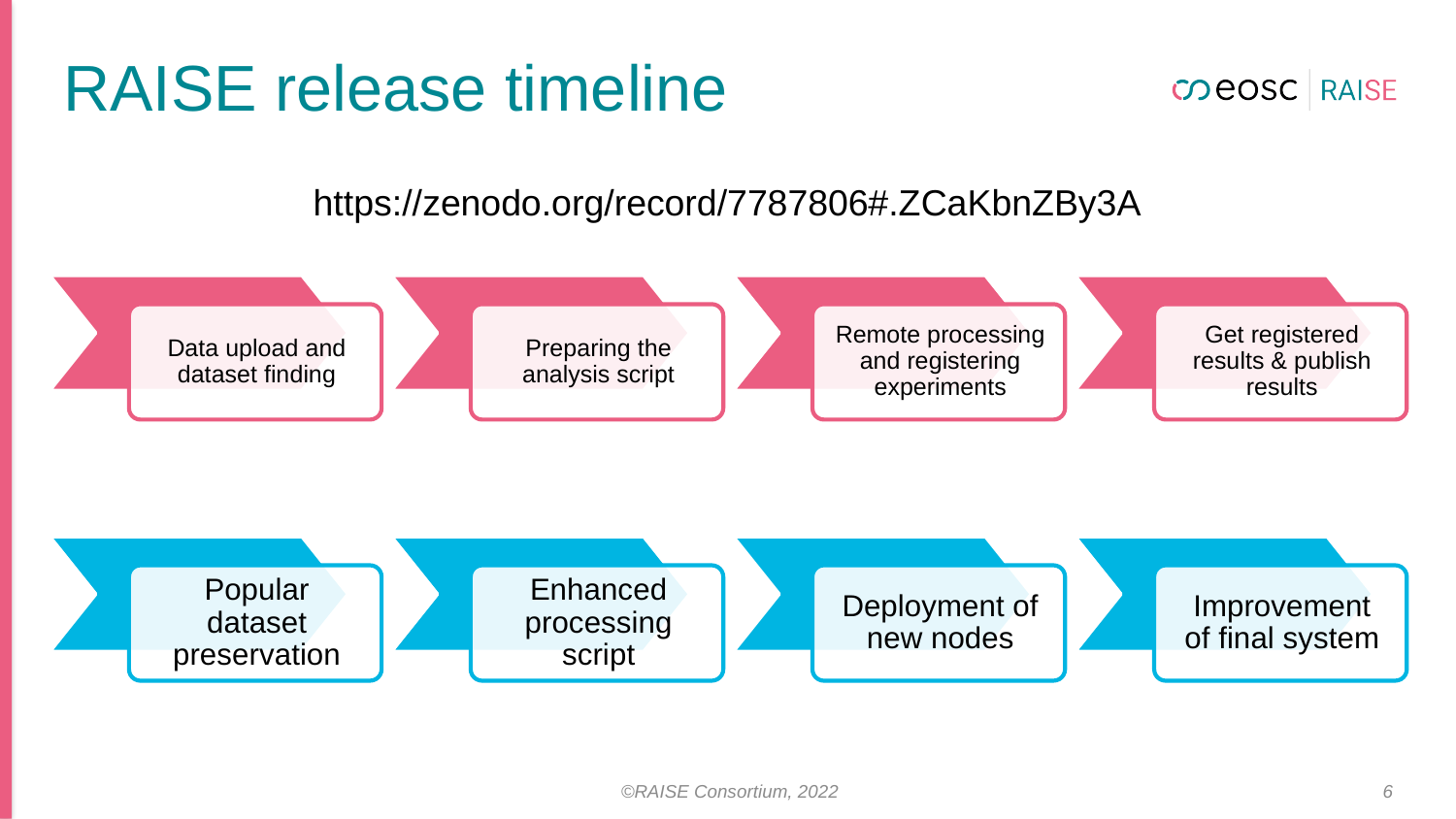

# RAISE release timeline
Data upload and dataset finding
Preparing the analysis script
Remote processing and registering experiments
Get registered results & publish results
https://zenodo.org/record/7787806#.ZCaKbnZBy3A
Popular dataset preservation
Enhanced processing script
Deployment of new nodes
Improvement of final system
©RAISE Consortium, 2022
6